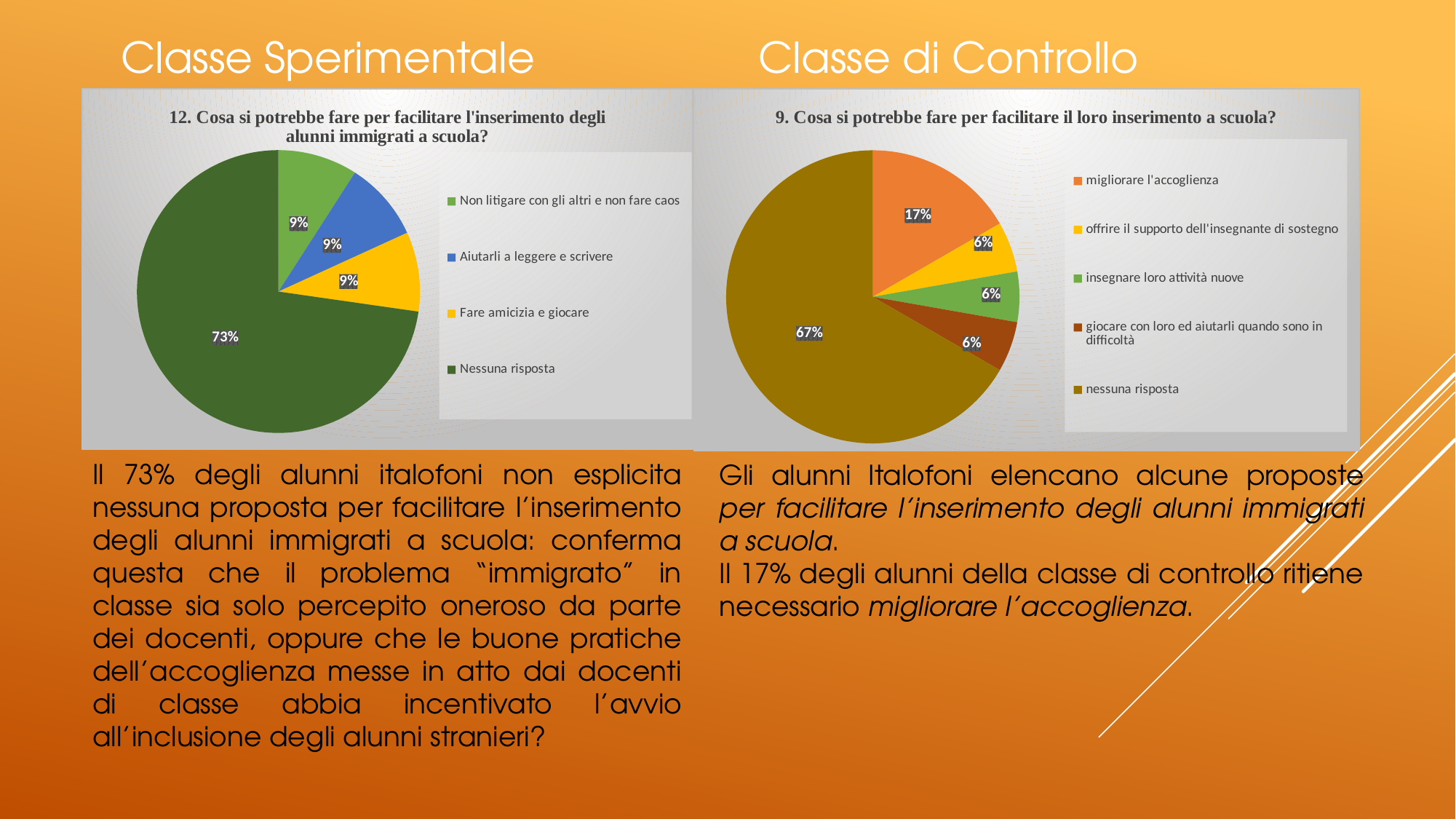

Classe Sperimentale
Classe di Controllo

### Chart: 12. Cosa si potrebbe fare per facilitare l'inserimento degli alunni immigrati a scuola?

| Category |  |
|---|---|
| Non litigare con gli altri e non fare caos  | 1.0 |
| Aiutarli a leggere e scrivere | 1.0 |
| Fare amicizia e giocare   | 1.0 |
| Nessuna risposta  | 8.0 |

### Chart: 9. Cosa si potrebbe fare per facilitare il loro inserimento a scuola?

| Category |  |
|---|---|
| migliorare l'accoglienza | 3.0 |
| offrire il supporto dell'insegnante di sostegno | 1.0 |
| insegnare loro attività nuove | 1.0 |
| giocare con loro ed aiutarli quando sono in difficoltà | 1.0 |
| nessuna risposta | 12.0 |
# Il 73% degli alunni italofoni non esplicita nessuna proposta per facilitare l’inserimento degli alunni immigrati a scuola: conferma questa che il problema “immigrato” in classe sia solo percepito oneroso da parte dei docenti, oppure che le buone pratiche dell’accoglienza messe in atto dai docenti di classe abbia incentivato l’avvio all’inclusione degli alunni stranieri?
Gli alunni Italofoni elencano alcune proposte per facilitare l’inserimento degli alunni immigrati a scuola.
Il 17% degli alunni della classe di controllo ritiene necessario migliorare l’accoglienza.